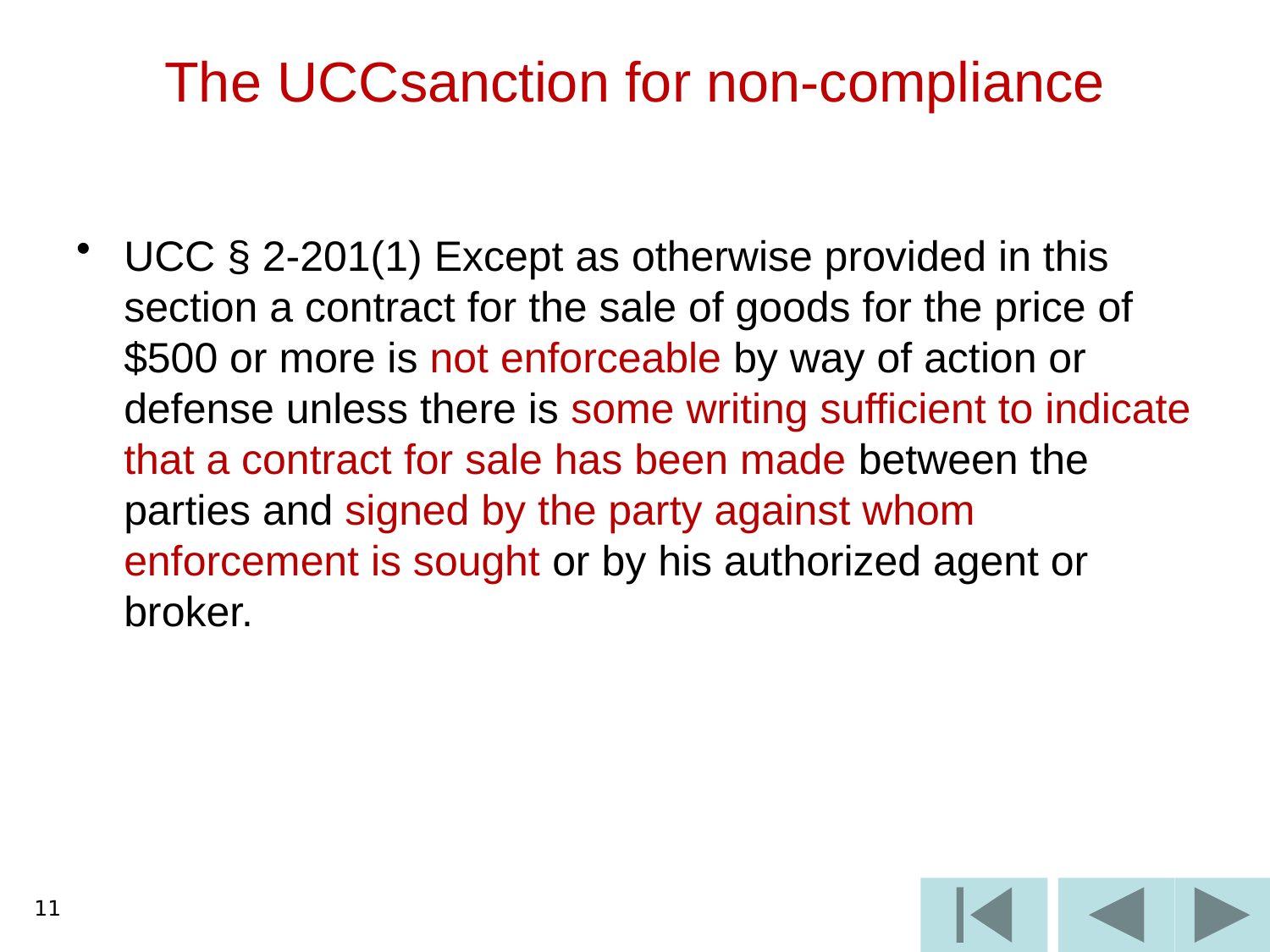

# The UCCsanction for non-compliance
UCC § 2-201(1) Except as otherwise provided in this section a contract for the sale of goods for the price of $500 or more is not enforceable by way of action or defense unless there is some writing sufficient to indicate that a contract for sale has been made between the parties and signed by the party against whom enforcement is sought or by his authorized agent or broker.
11